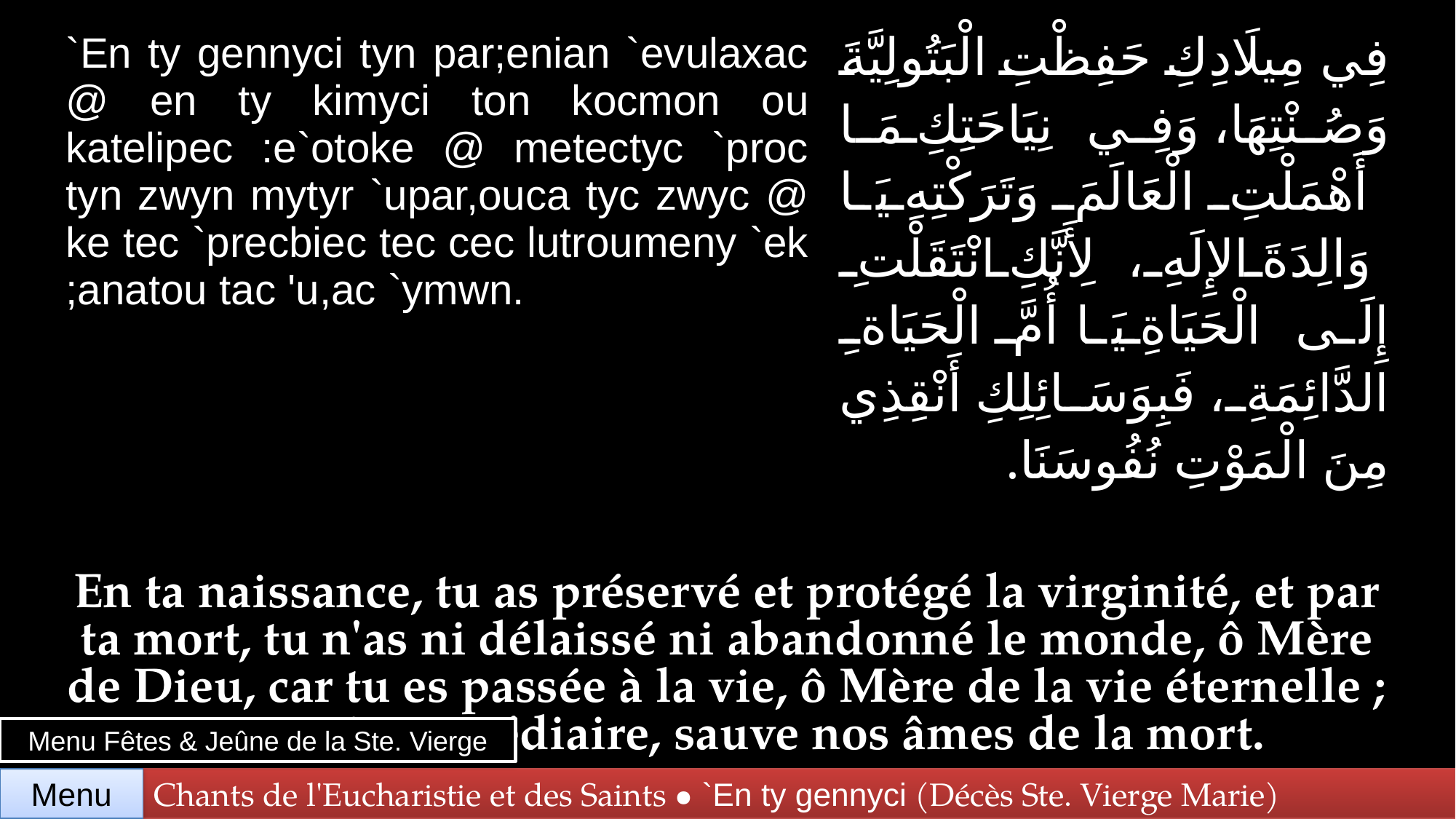

| `En ty gennyci tyn par;enian `evulaxac @ en ty kimyci ton kocmon ou katelipec :e`otoke @ metectyc `proc tyn zwyn mytyr `upar,ouca tyc zwyc @ ke tec `precbiec tec cec lutroumeny `ek ;anatou tac 'u,ac `ymwn. | فِي مِيلَادِكِ حَفِظْتِ الْبَتُولِيَّةَ وَصُنْتِهَا، وَفِي نِيَاحَتِكِ مَا أَهْمَلْتِ الْعَالَمَ وَتَرَكْتِهِ يَا وَالِدَةَ الإِلَهِ، لِأَنَّكِ انْتَقَلْتِ إِلَى الْحَيَاةِ يَا أُمَّ الْحَيَاةِ الدَّائِمَةِ، فَبِوَسَائِلِكِ أَنْقِذِي مِنَ الْمَوْتِ نُفُوسَنَا. |
| --- | --- |
| En ta naissance, tu as préservé et protégé la virginité, et par ta mort, tu n'as ni délaissé ni abandonné le monde, ô Mère de Dieu, car tu es passée à la vie, ô Mère de la vie éternelle ; par ton intermédiaire, sauve nos âmes de la mort. |  |
Menu Fêtes & Jeûne de la Ste. Vierge
Menu
Chants de l'Eucharistie et des Saints • `En ty gennyci (Décès Ste. Vierge Marie)